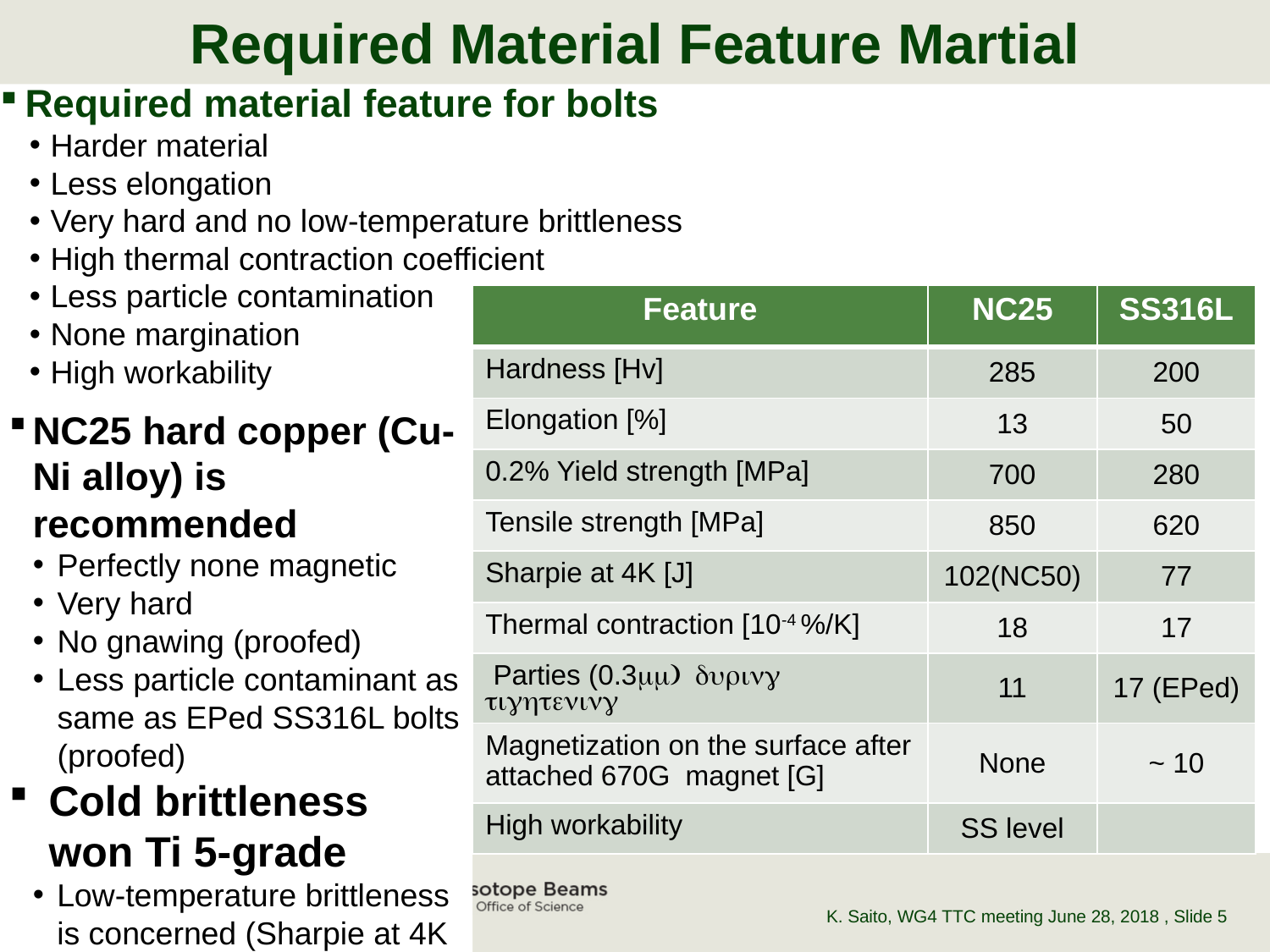

# Required Material Feature Martial
Required material feature for bolts
Harder material
Less elongation
Very hard and no low-temperature brittleness
High thermal contraction coefficient
Less particle contamination
None margination
High workability
| Feature | NC25 | SS316L |
| --- | --- | --- |
| Hardness [Hv] | 285 | 200 |
| Elongation [%] | 13 | 50 |
| 0.2% Yield strength [MPa] | 700 | 280 |
| Tensile strength [MPa] | 850 | 620 |
| Sharpie at 4K [J] | 102(NC50) | 77 |
| Thermal contraction [10-4 %/K] | 18 | 17 |
| Parties (0.3μm) during tightening | 11 | 17 (EPed) |
| Magnetization on the surface after attached 670G magnet [G] | None | ~ 10 |
| High workability | SS level |  |
NC25 hard copper (Cu-Ni alloy) is recommended
Perfectly none magnetic
Very hard
No gnawing (proofed)
Less particle contaminant as same as EPed SS316L bolts (proofed)
Cold brittleness won Ti 5-grade
Low-temperature brittleness is concerned (Sharpie at 4K 28 J).
K. Saito, WG4 TTC meeting June 28, 2018
, Slide 5